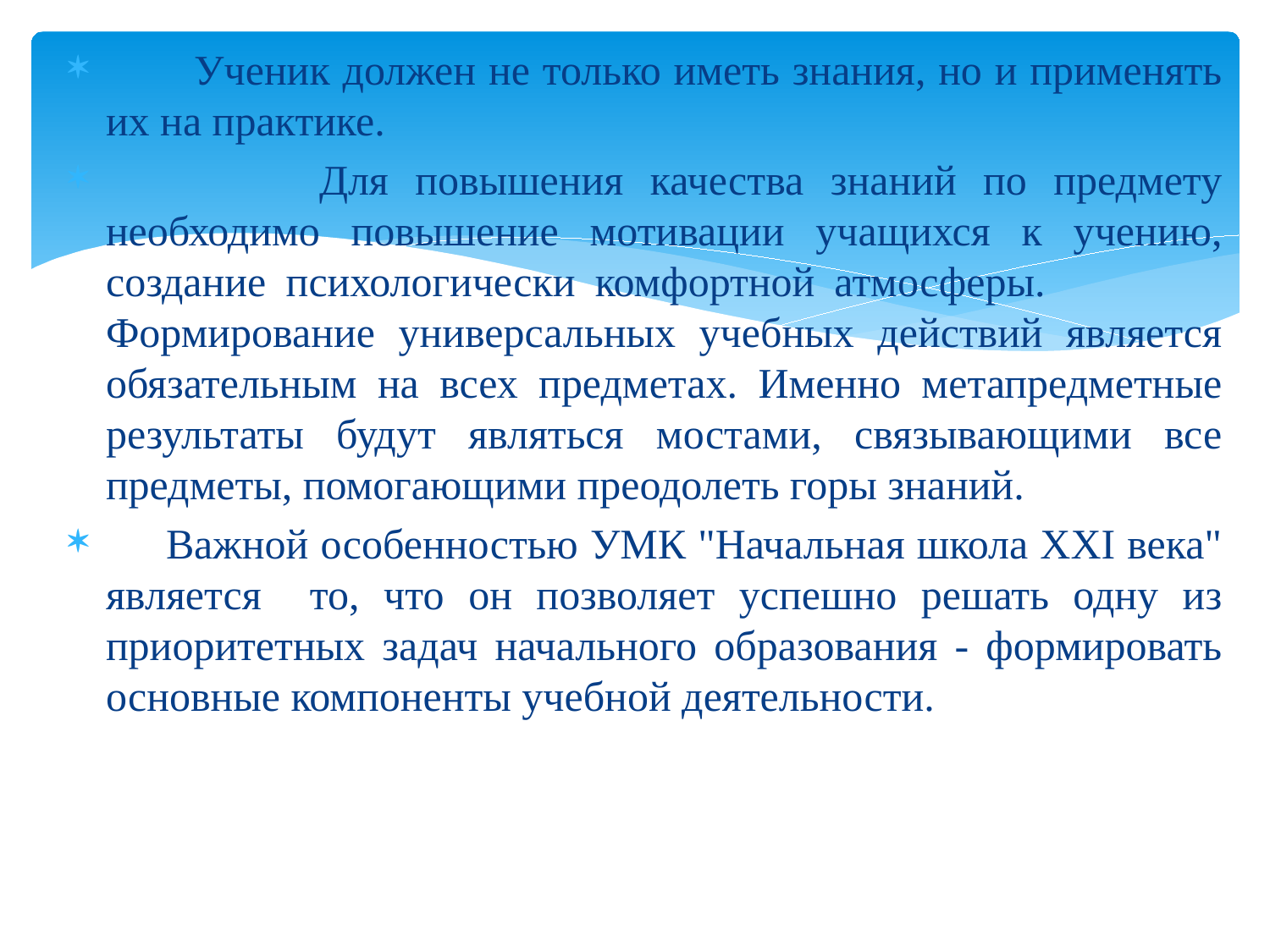

Ученик должен не только иметь знания, но и применять их на практике.
        Для повышения качества знаний по предмету необходимо повышение мотивации учащихся к учению, создание психологически комфортной атмосферы.          Формирование универсальных учебных действий является обязательным на всех предметах. Именно метапредметные результаты будут являться мостами, связывающими все предметы, помогающими преодолеть горы знаний.
     Важной особенностью УМК "Начальная школа ХХI века" является  то, что он позволяет успешно решать одну из приоритетных задач начального образования - формировать основные компоненты учебной деятельности.